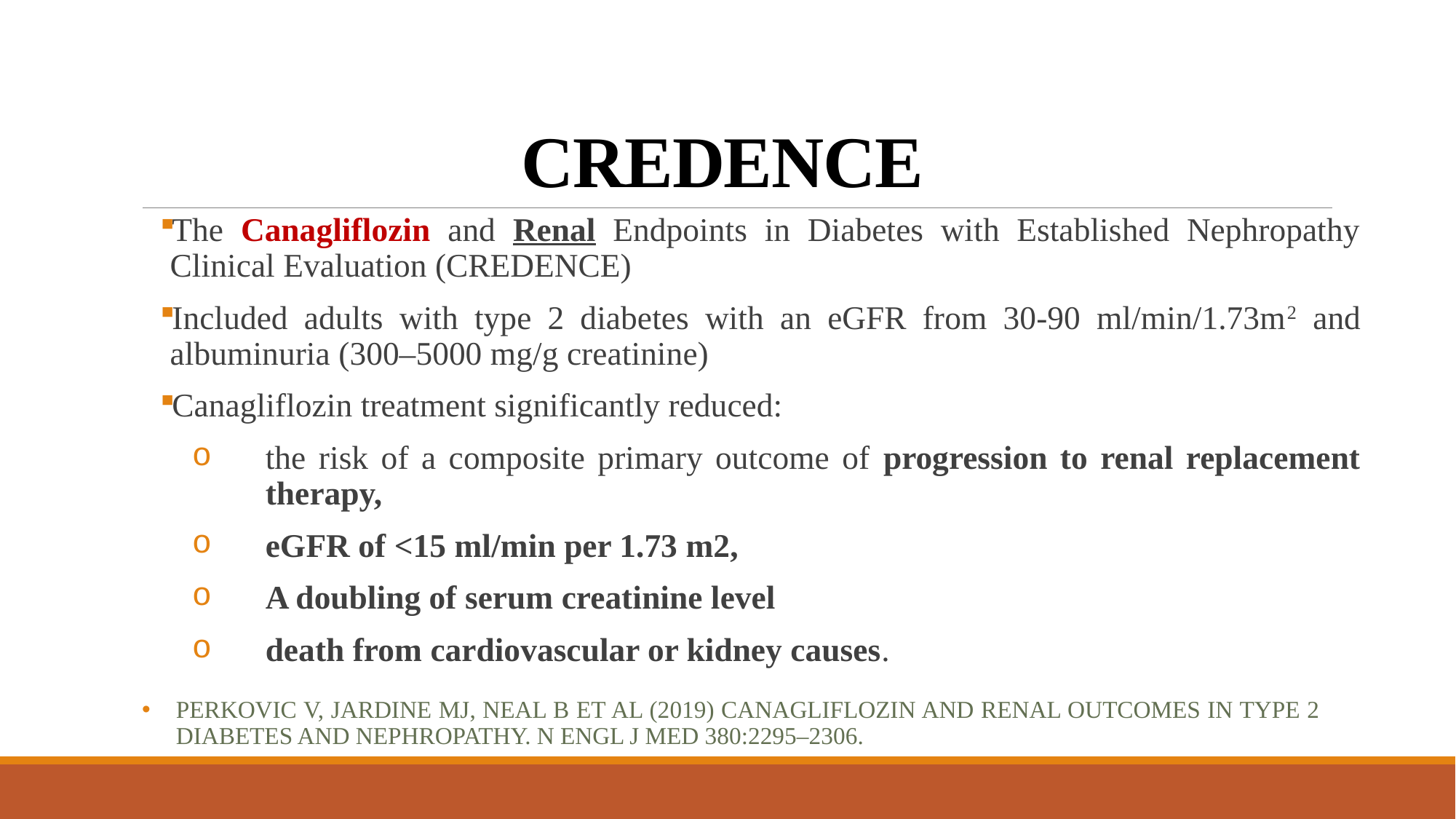

# CREDENCE
The Canagliflozin and Renal Endpoints in Diabetes with Established Nephropathy Clinical Evaluation (CREDENCE)
Included adults with type 2 diabetes with an eGFR from 30-90 ml/min/1.73m2 and albuminuria (300–5000 mg/g creatinine)
Canagliflozin treatment significantly reduced:
the risk of a composite primary outcome of progression to renal replacement therapy,
eGFR of <15 ml/min per 1.73 m2,
A doubling of serum creatinine level
death from cardiovascular or kidney causes.
Perkovic V, Jardine MJ, Neal B et al (2019) Canagliflozin and renal outcomes in type 2 diabetes and nephropathy. N Engl J Med 380:2295–2306.